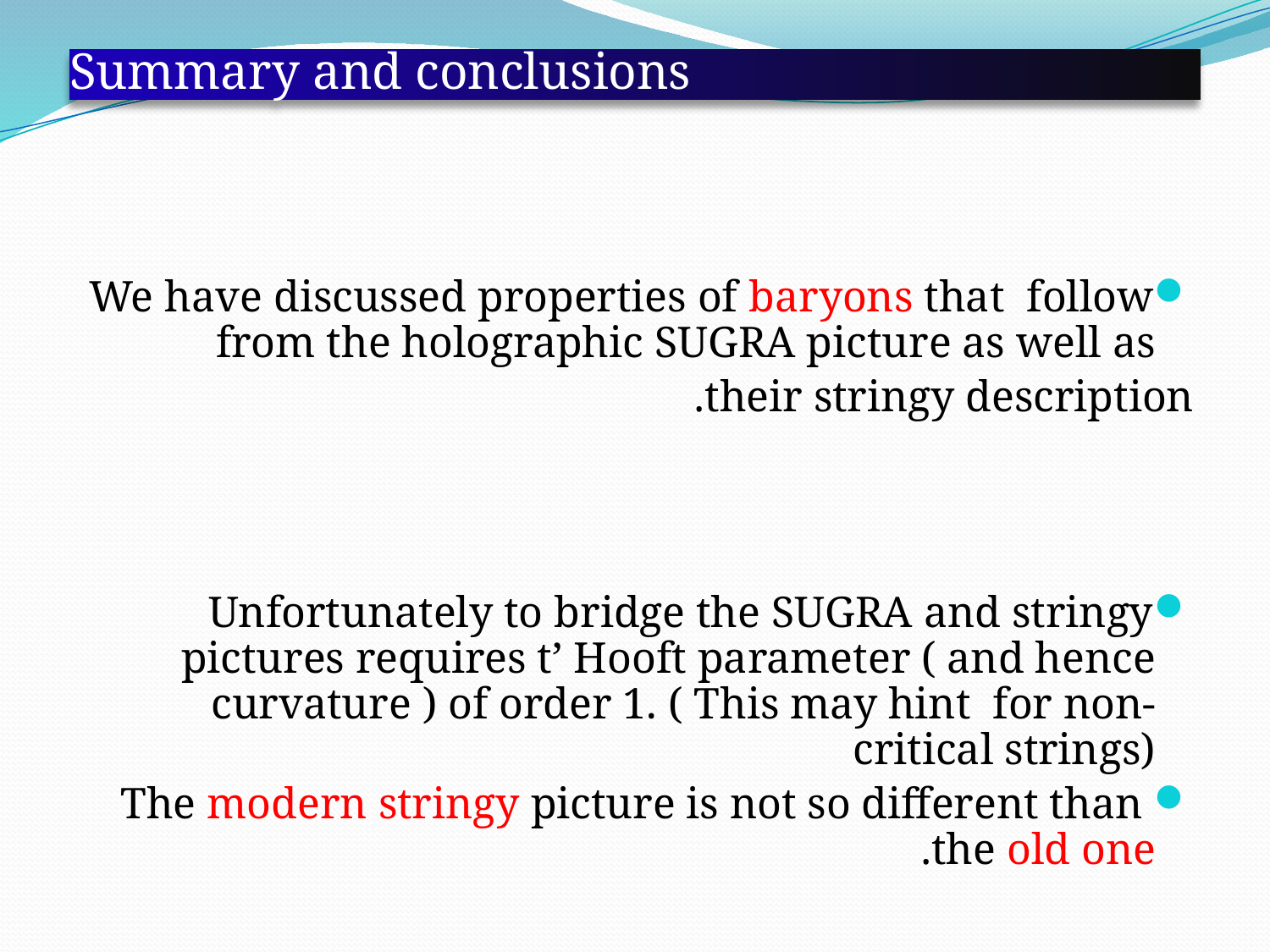

# Summary and conclusions
We have discussed properties of baryons that  follow from the holographic SUGRA picture as well as
their stringy description.

Unfortunately to bridge the SUGRA and stringy pictures requires t’ Hooft parameter ( and hence curvature ) of order 1. ( This may hint  for non-critical strings)
The modern stringy picture is not so different than  the old one.